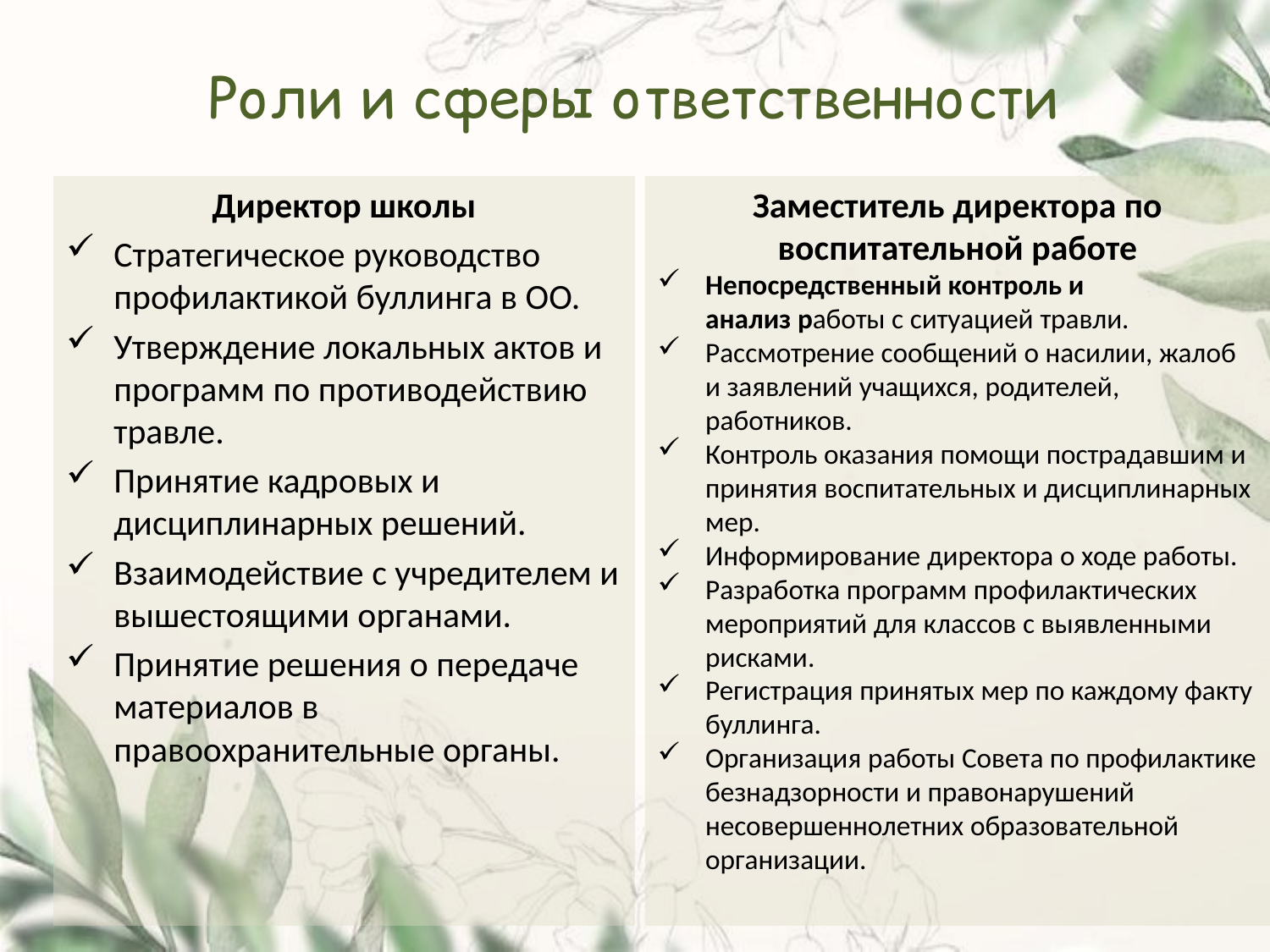

# Роли и сферы ответственности
Директор школы
Стратегическое руководство профилактикой буллинга в ОО.
Утверждение локальных актов и программ по противодействию травле.
Принятие кадровых и дисциплинарных решений.
Взаимодействие с учредителем и вышестоящими органами.
Принятие решения о передаче материалов в правоохранительные органы.
Заместитель директора по воспитательной работе
Непосредственный контроль и анализ работы с ситуацией травли.
Рассмотрение сообщений о насилии, жалоб и заявлений учащихся, родителей, работников.
Контроль оказания помощи пострадавшим и принятия воспитательных и дисциплинарных мер.
Информирование директора о ходе работы.
Разработка программ профилактических мероприятий для классов с выявленными рисками.
Регистрация принятых мер по каждому факту буллинга.
Организация работы Совета по профилактике безнадзорности и правонарушений несовершеннолетних образовательной организации.